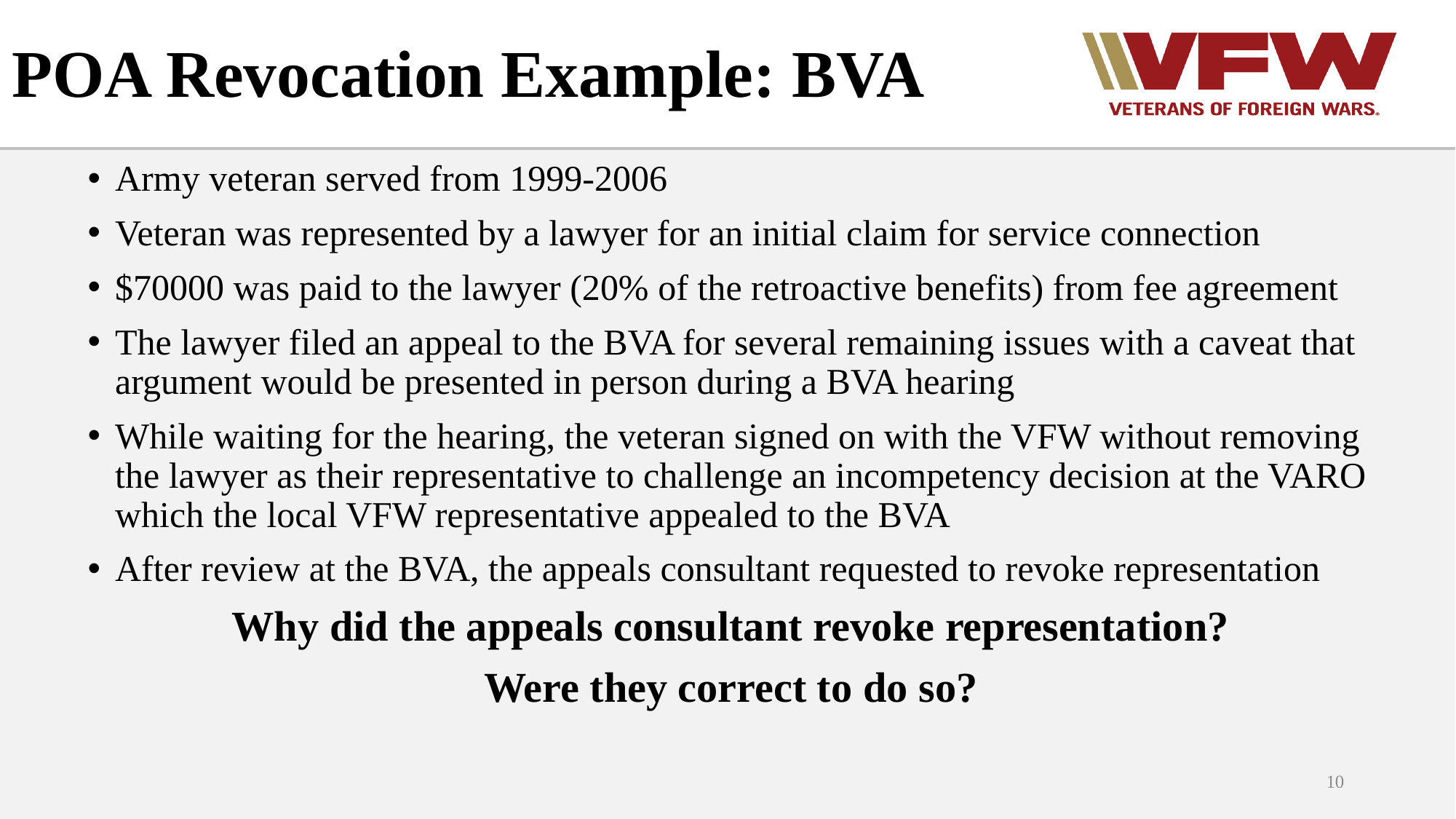

# POA Revocation Example: BVA
Army veteran served from 1999-2006
Veteran was represented by a lawyer for an initial claim for service connection
$70000 was paid to the lawyer (20% of the retroactive benefits) from fee agreement
The lawyer filed an appeal to the BVA for several remaining issues with a caveat that argument would be presented in person during a BVA hearing
While waiting for the hearing, the veteran signed on with the VFW without removing the lawyer as their representative to challenge an incompetency decision at the VARO which the local VFW representative appealed to the BVA
After review at the BVA, the appeals consultant requested to revoke representation
Why did the appeals consultant revoke representation?
Were they correct to do so?
10